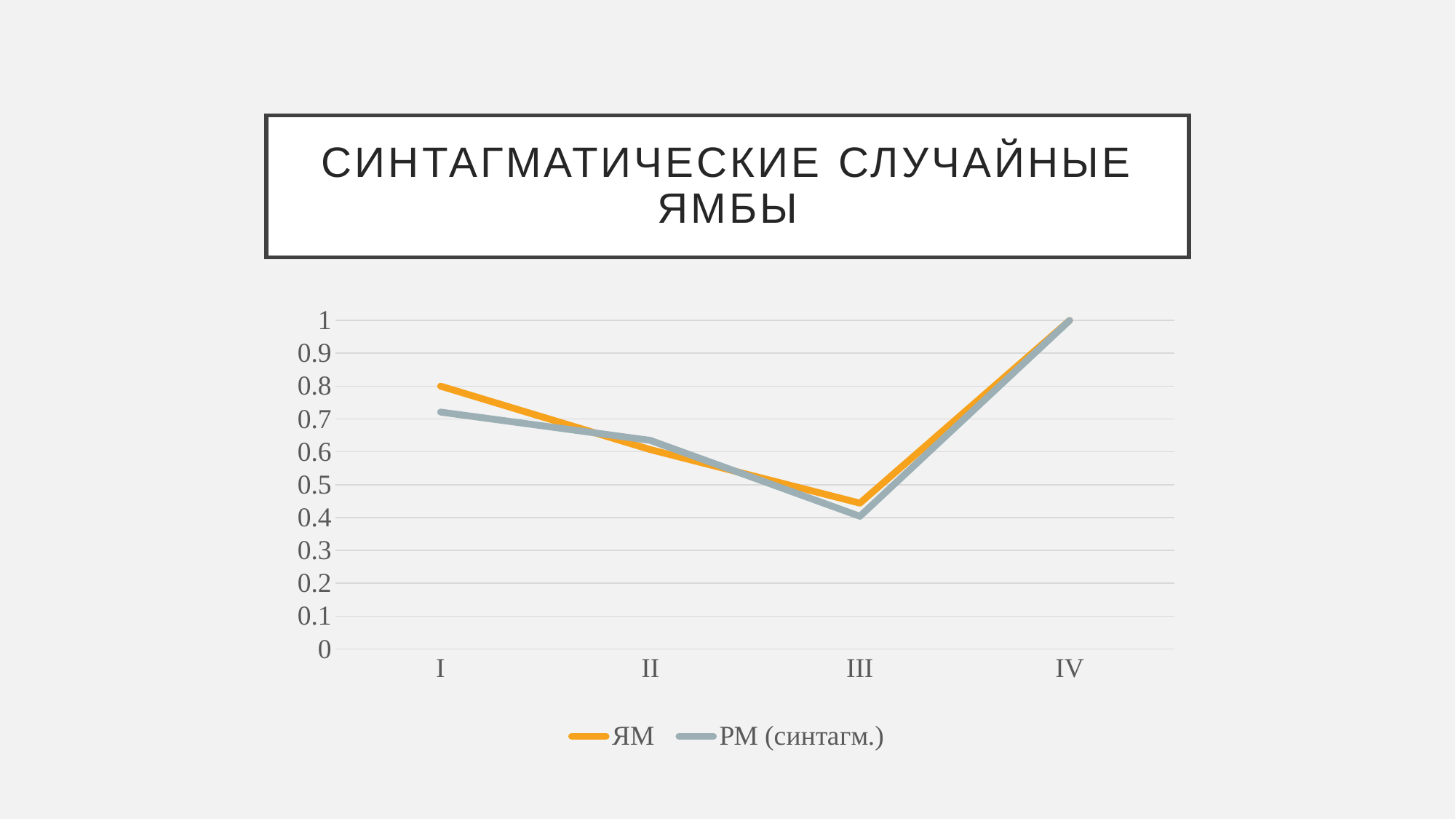

# Синтагматические случайные ямбы

### Chart

| Category | ЯМ  | РМ (синтагм.)  |
|---|---|---|
| I | 0.8 | 0.721 |
| II | 0.607 | 0.635 |
| III | 0.444 | 0.404 |
| IV | 1.0 | 1.0 |